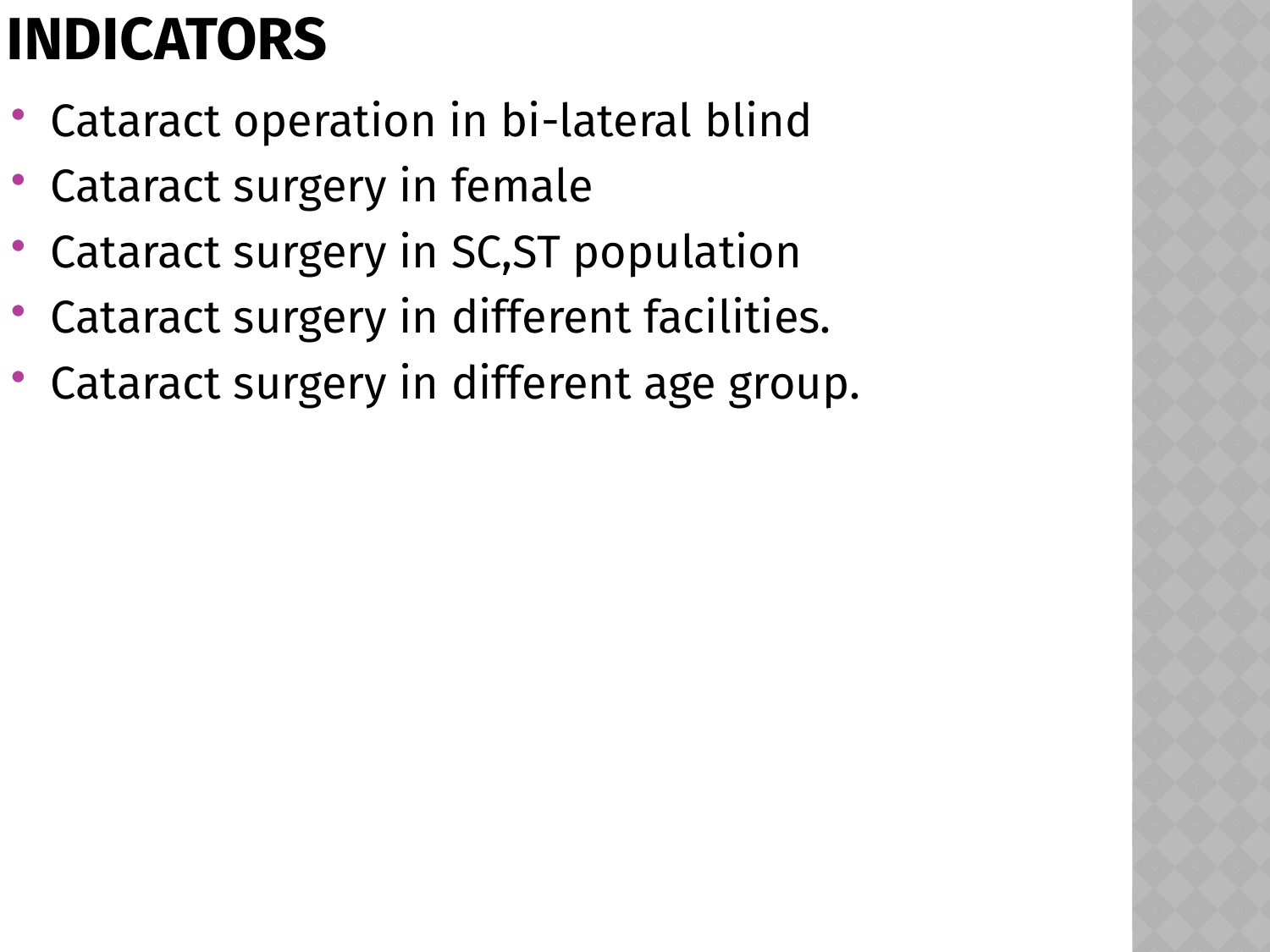

# indicators
Cataract operation in bi-lateral blind
Cataract surgery in female
Cataract surgery in SC,ST population
Cataract surgery in different facilities.
Cataract surgery in different age group.